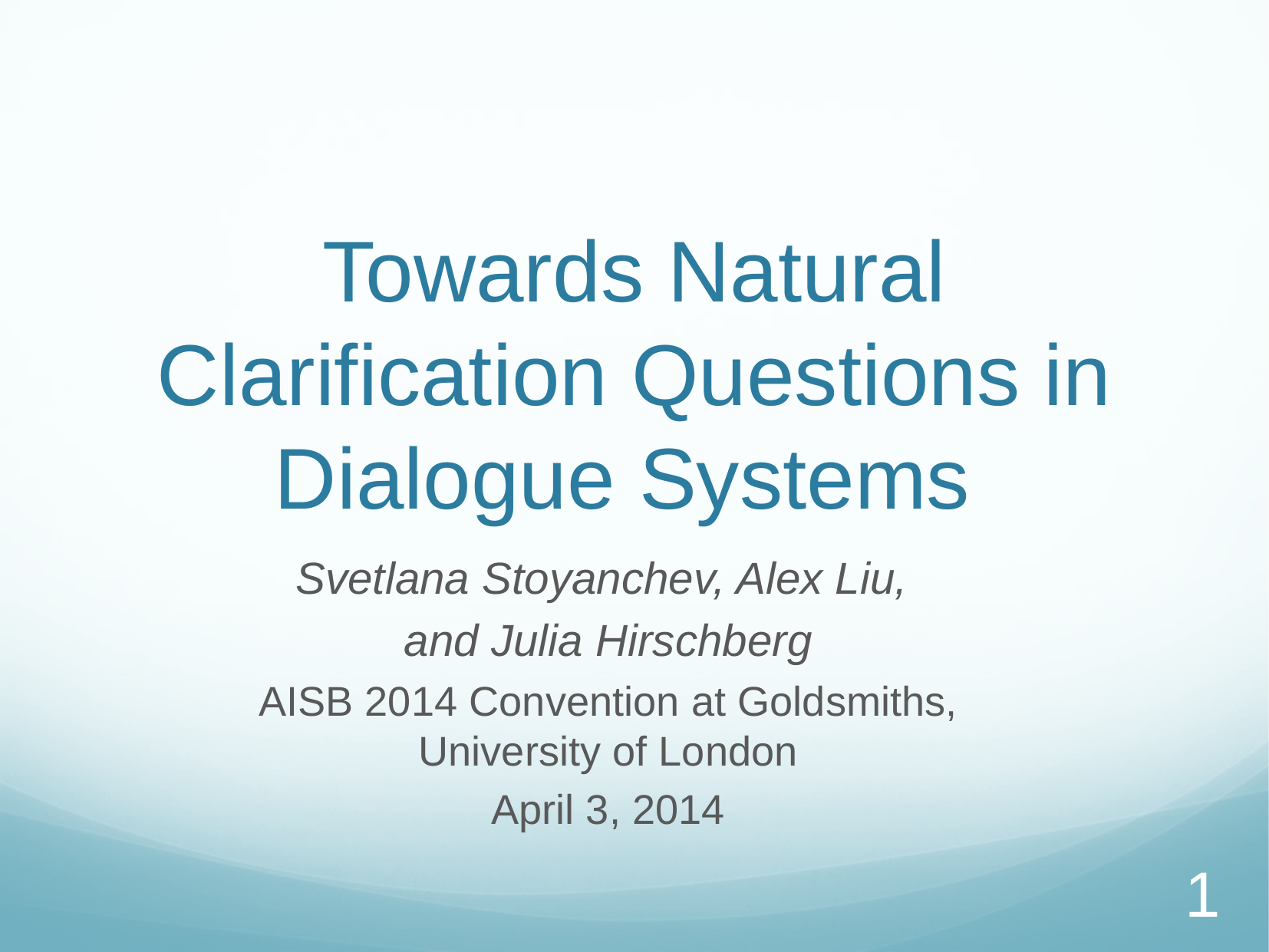

1
# Towards Natural Clarification Questions in Dialogue Systems
Svetlana Stoyanchev, Alex Liu,
and Julia Hirschberg
AISB 2014 Convention at Goldsmiths, University of London
April 3, 2014